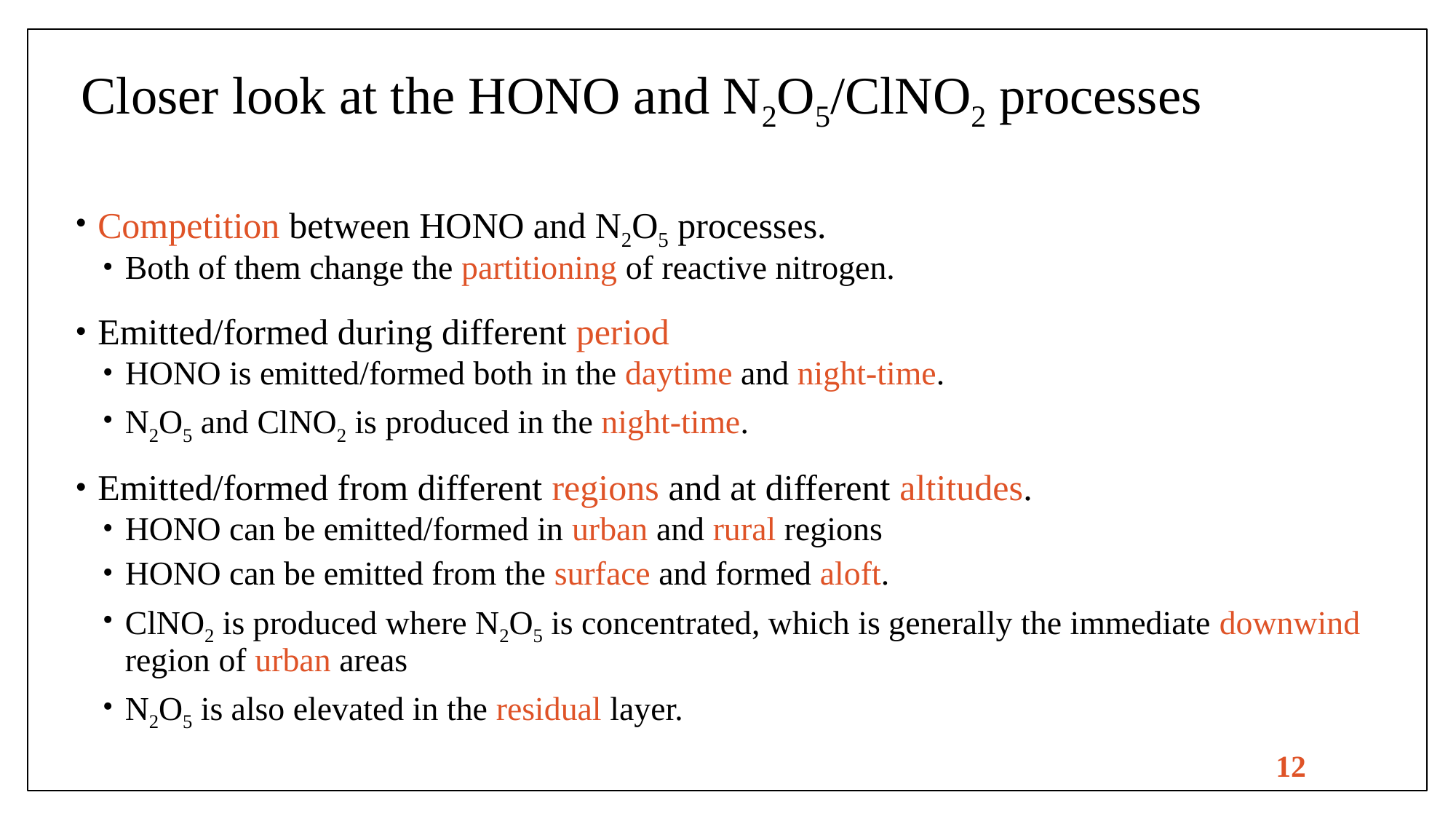

# Closer look at the HONO and N2O5/ClNO2 processes
Competition between HONO and N2O5 processes.
Both of them change the partitioning of reactive nitrogen.
Emitted/formed during different period
HONO is emitted/formed both in the daytime and night-time.
N2O5 and ClNO2 is produced in the night-time.
Emitted/formed from different regions and at different altitudes.
HONO can be emitted/formed in urban and rural regions
HONO can be emitted from the surface and formed aloft.
ClNO2 is produced where N2O5 is concentrated, which is generally the immediate downwind region of urban areas
N2O5 is also elevated in the residual layer.
12